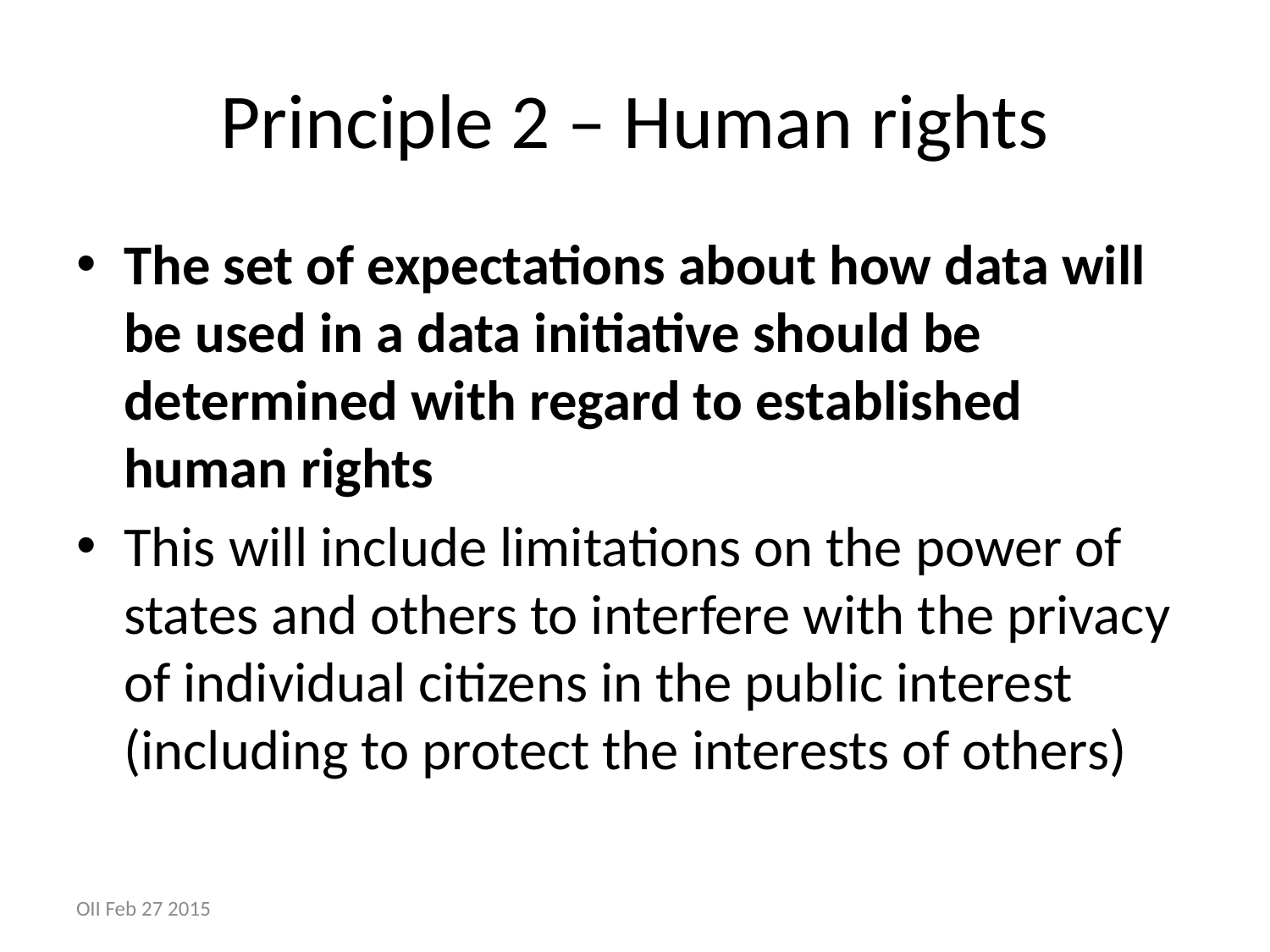

# Principle 2 – Human rights
The set of expectations about how data will be used in a data initiative should be determined with regard to established human rights
This will include limitations on the power of states and others to interfere with the privacy of individual citizens in the public interest (including to protect the interests of others)
OII Feb 27 2015